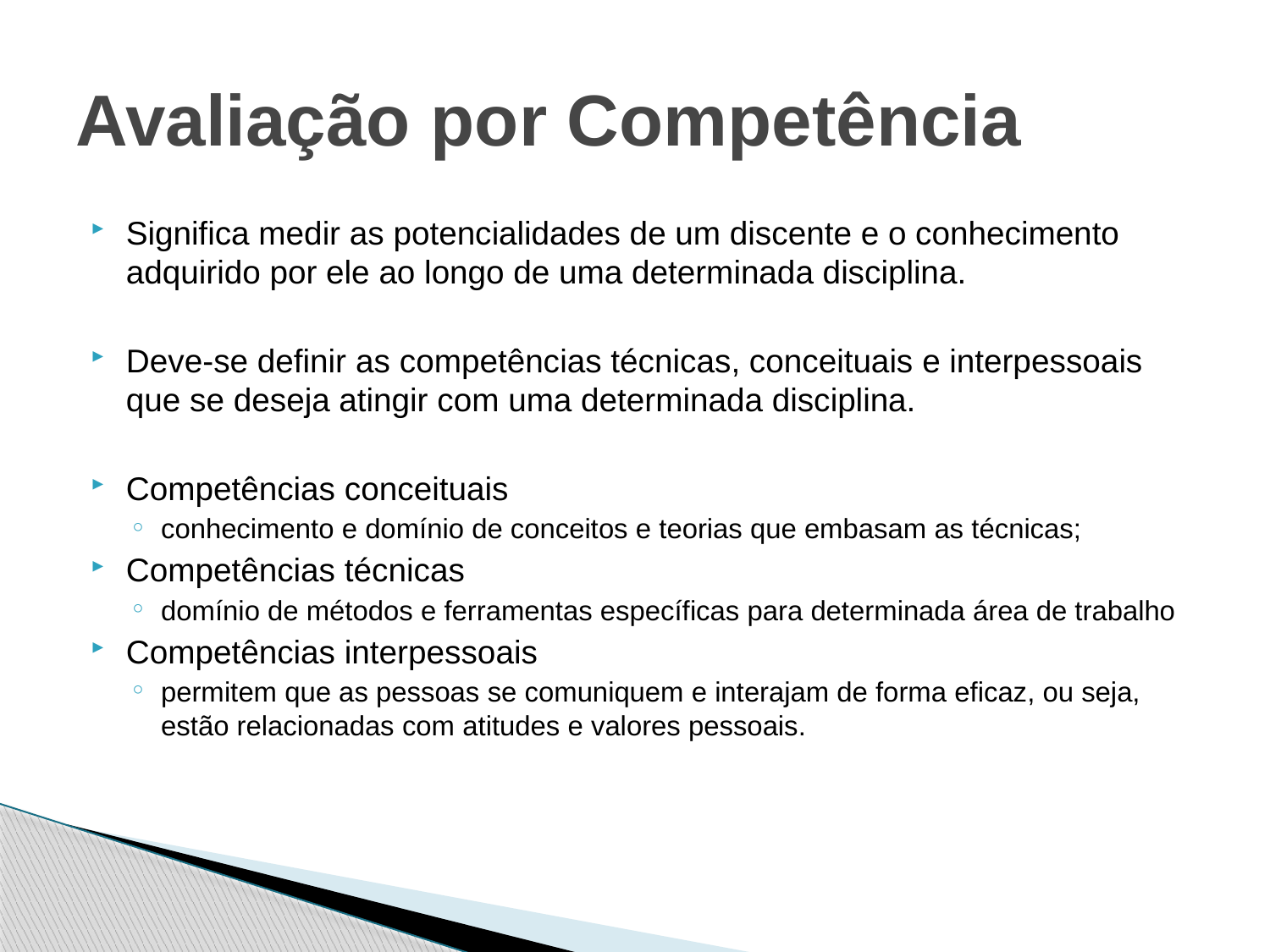

# Avaliação por Competência
Significa medir as potencialidades de um discente e o conhecimento adquirido por ele ao longo de uma determinada disciplina.

Deve-se definir as competências técnicas, conceituais e interpessoais que se deseja atingir com uma determinada disciplina.

Competências conceituais
conhecimento e domínio de conceitos e teorias que embasam as técnicas;
Competências técnicas
domínio de métodos e ferramentas específicas para determinada área de trabalho
Competências interpessoais
permitem que as pessoas se comuniquem e interajam de forma eficaz, ou seja, estão relacionadas com atitudes e valores pessoais.